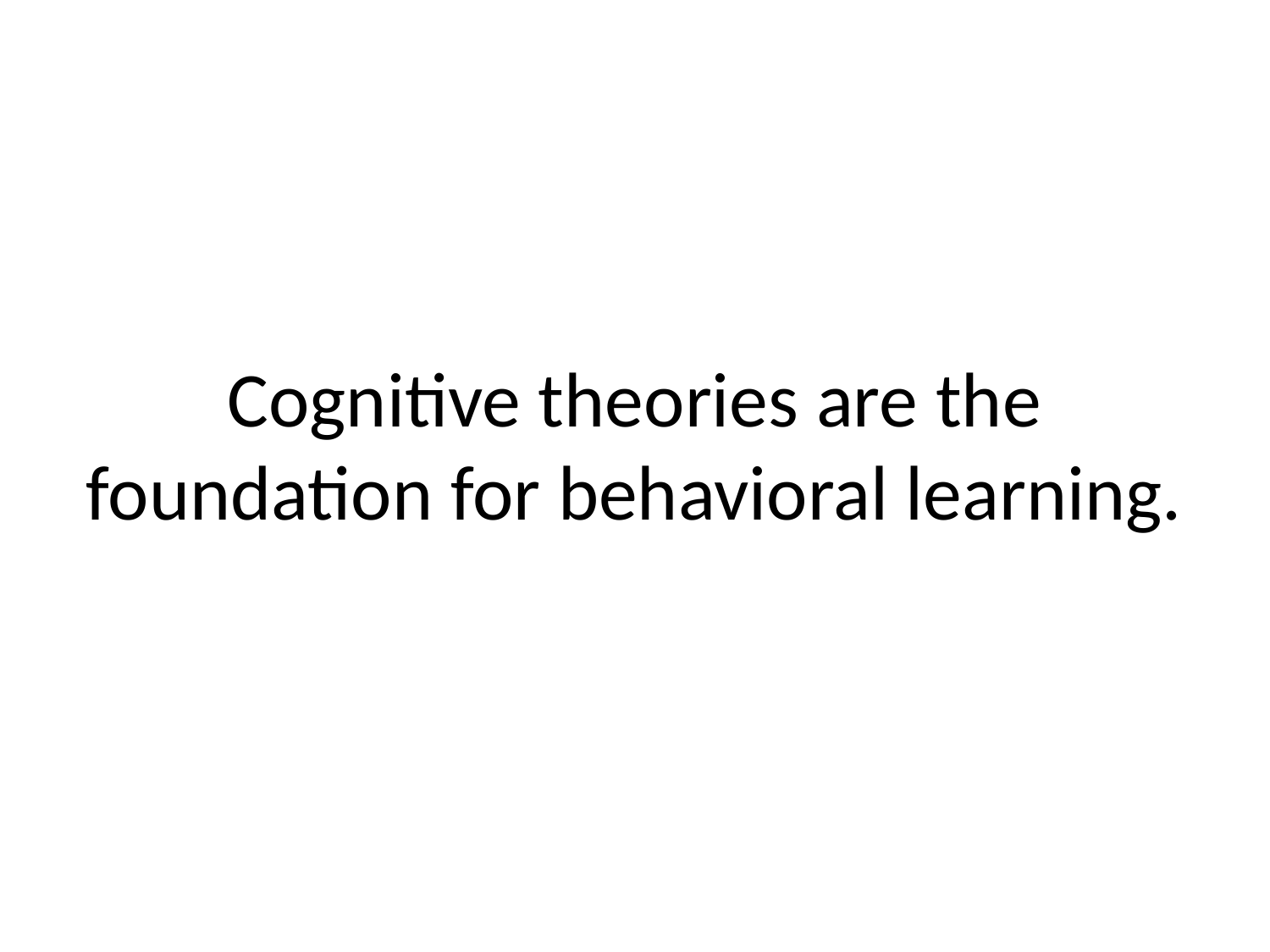

# Cognitive theories are the foundation for behavioral learning.